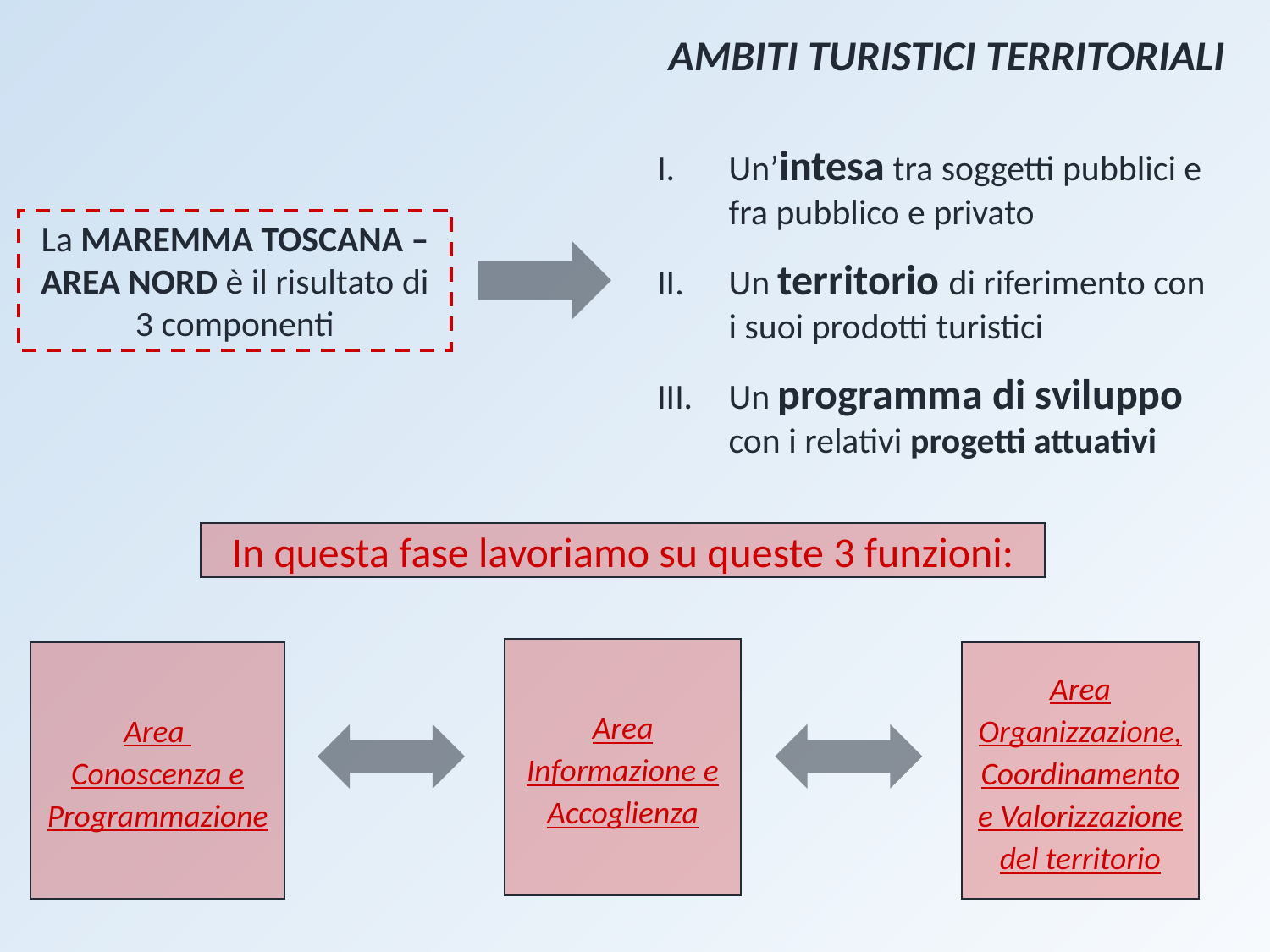

AMBITI TURISTICI TERRITORIALI
Un’intesa tra soggetti pubblici e fra pubblico e privato
Un territorio di riferimento con i suoi prodotti turistici
Un programma di sviluppo con i relativi progetti attuativi
La MAREMMA TOSCANA – AREA NORD è il risultato di 3 componenti

In questa fase lavoriamo su queste 3 funzioni:
Area Informazione e Accoglienza
Area
Conoscenza e Programmazione
Area Organizzazione, Coordinamento e Valorizzazione del territorio